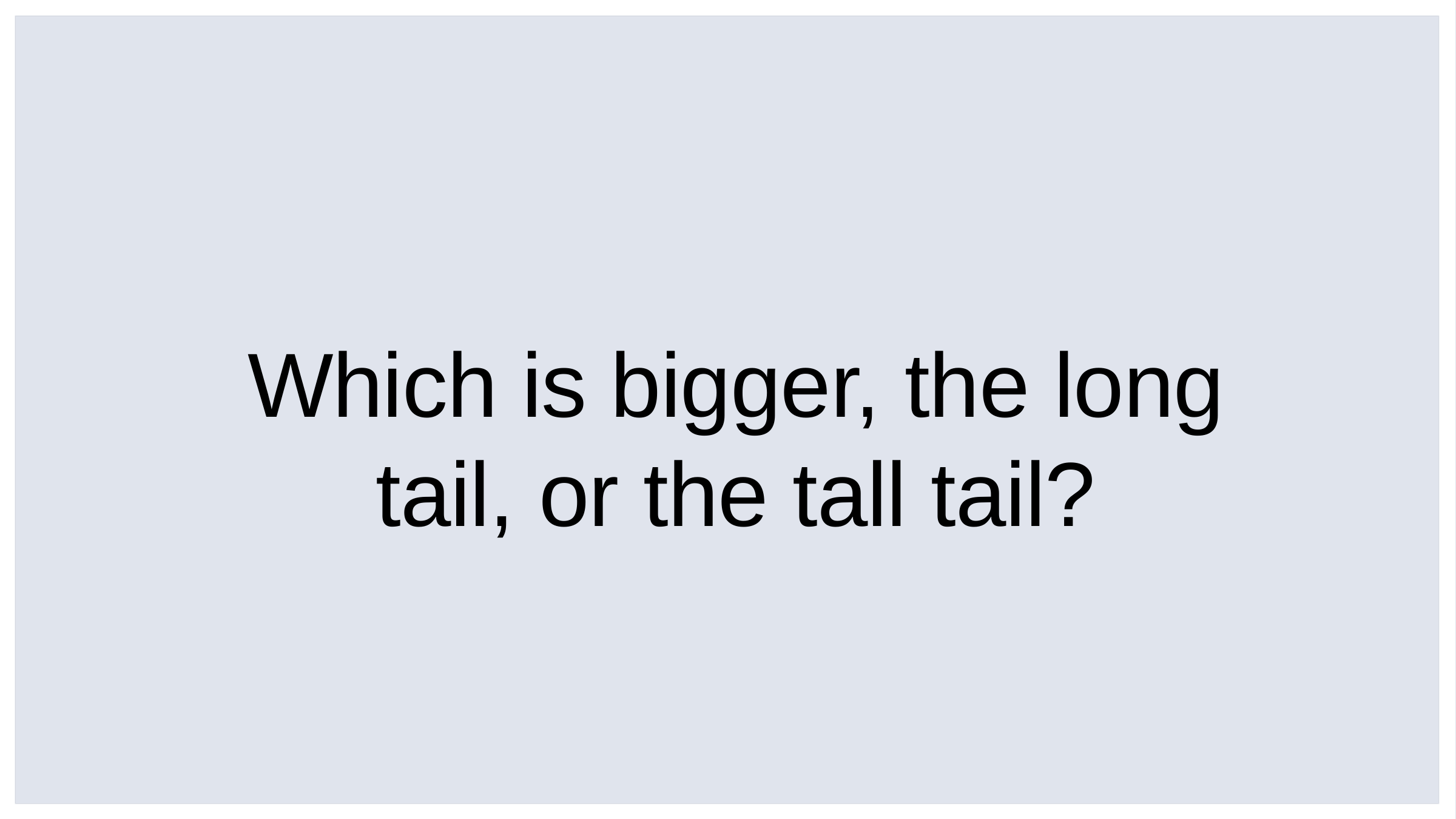

# Which is bigger, the long tail, or the tall tail?